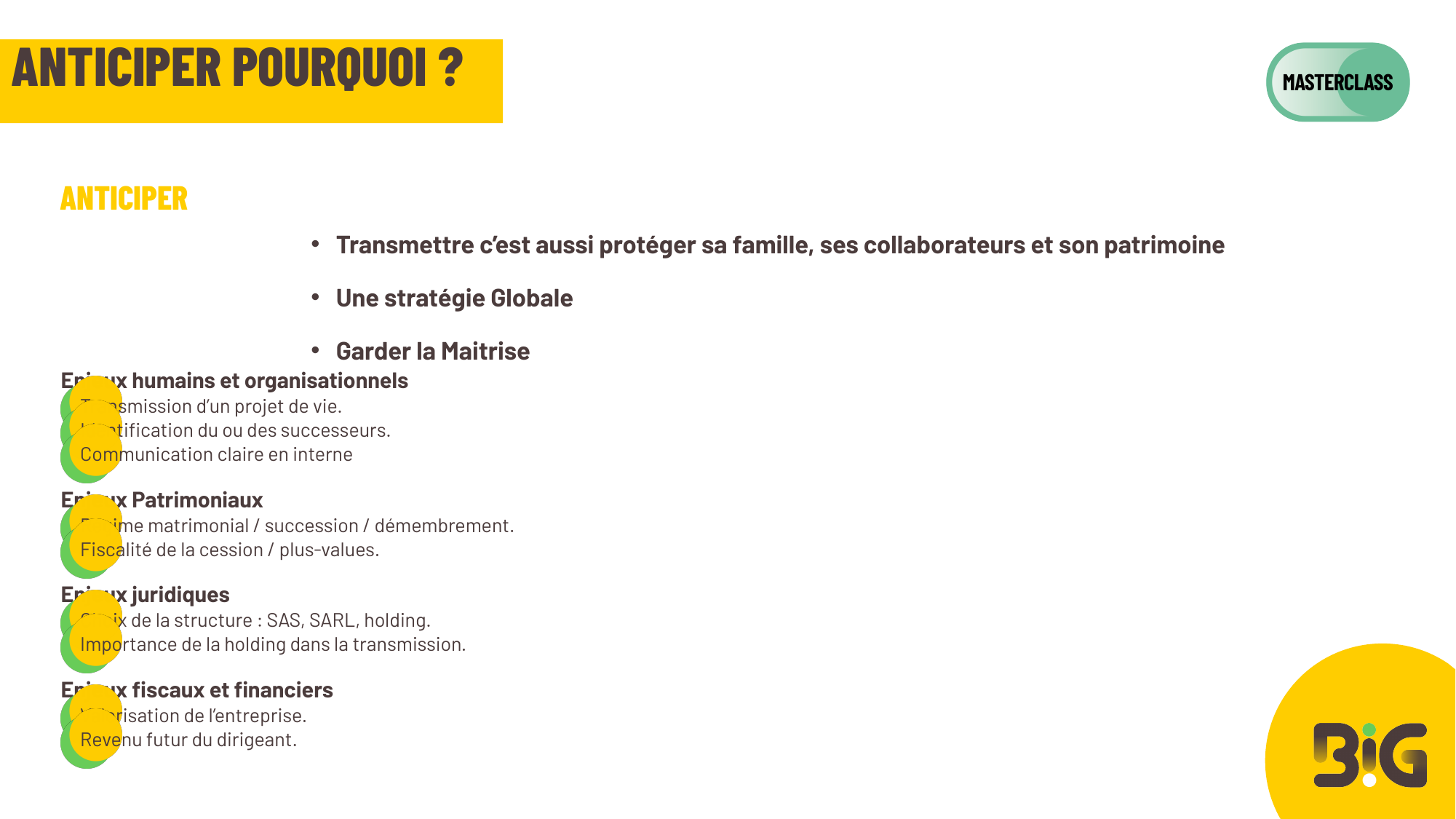

# ANTICIPER POURQUOI ?
Anticiper
Transmettre c’est aussi protéger sa famille, ses collaborateurs et son patrimoine
Une stratégie Globale
Garder la Maitrise
Enjeux humains et organisationnels
Transmission d’un projet de vie.
Identification du ou des successeurs.
Communication claire en interne

Enjeux Patrimoniaux
Régime matrimonial / succession / démembrement.
Fiscalité de la cession / plus-values.

Enjeux juridiques
Choix de la structure : SAS, SARL, holding.
Importance de la holding dans la transmission.

Enjeux fiscaux et financiers
Valorisation de l’entreprise.
Revenu futur du dirigeant.